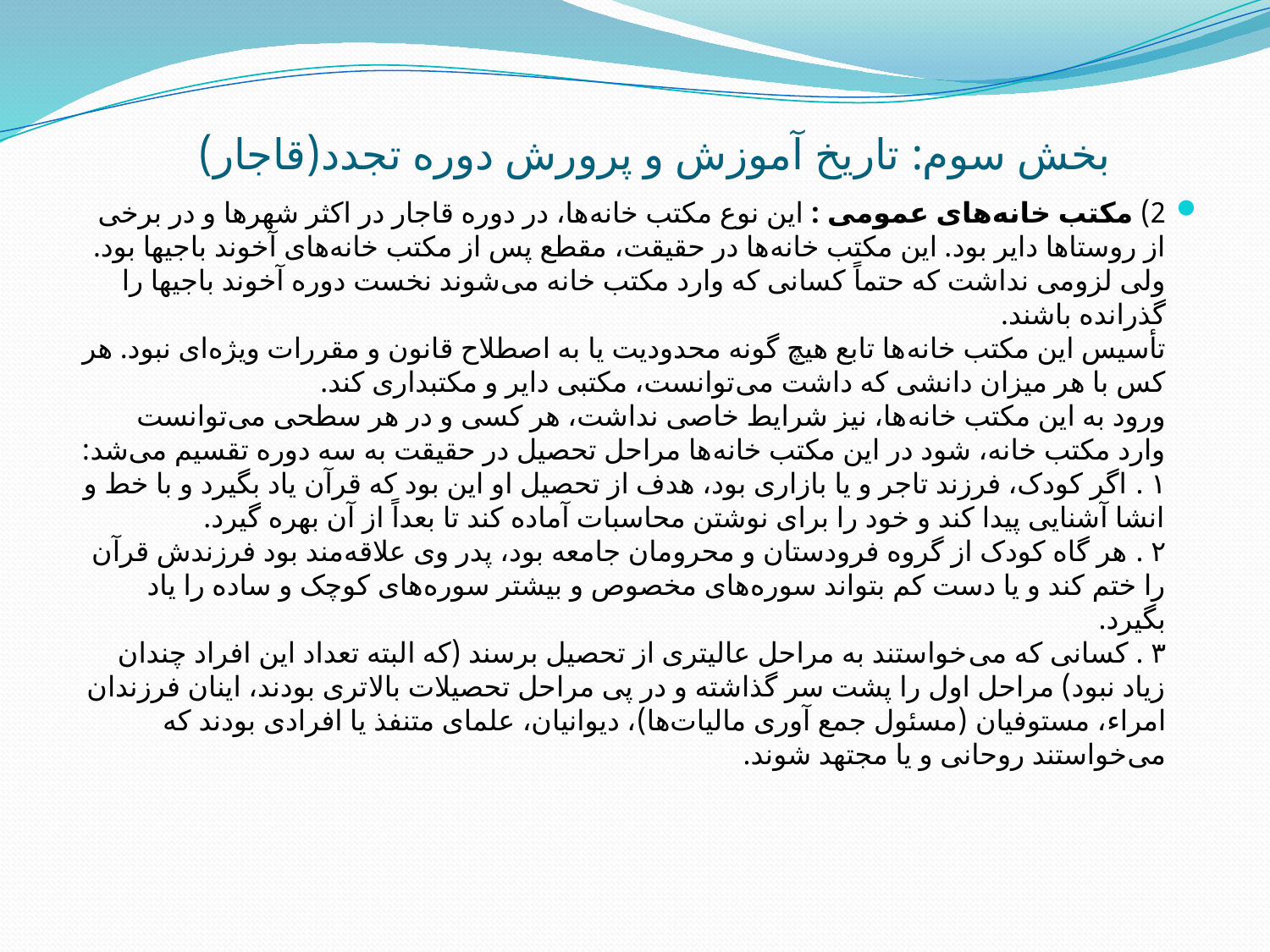

# بخش سوم: تاریخ آموزش و پرورش دوره تجدد(قاجار)
2) مکتب خانه‌های عمومی : این نوع مکتب خانه‌ها، در دوره قاجار در اکثر شهرها و در برخی از روستاها دایر بود. این مکتب خانه‌ها در حقیقت، مقطع پس از مکتب خانه‌های آخوند باجیها بود. ولی لزومی نداشت که حتماً کسانی که وارد مکتب خانه می‌شوند نخست دوره آخوند باجیها را گذرانده باشند.
تأسیس این مکتب خانه‌ها تابع هیچ گونه محدودیت یا به اصطلاح قانون و مقررات ویژه‌ای نبود. هر کس با هر میزان دانشی که داشت می‌توانست، مکتبی دایر و مکتبداری کند.
ورود به این مکتب ‌خانه‌ها، نیز شرایط خاصی نداشت، هر کسی و در هر سطحی می‌توانست وارد مکتب خانه، شود در این مکتب ‌خانه‌ها مراحل تحصیل در حقیقت به سه دوره تقسیم می‌شد:
۱ . اگر کودک، فرزند تاجر و یا بازاری بود، هدف از تحصیل او این بود که قرآن یاد بگیرد و با خط و انشا آشنایی پیدا کند و خود را برای نوشتن محاسبات آماده کند تا بعداً از آن بهره گیرد.
۲ . هر گاه کودک از گروه فرودستان و محرومان جامعه بود، پدر وی علاقه‌مند بود فرزندش قرآن را ختم کند و یا دست کم بتواند سوره‌های مخصوص و بیشتر سوره‌های کوچک و ساده را یاد بگیرد.
۳ . کسانی که می‌خواستند به مراحل عالیتری از تحصیل برسند (که البته تعداد این افراد چندان زیاد نبود) مراحل اول را پشت سر گذاشته و در پی مراحل تحصیلات بالاتری بودند، اینان فرزندان امراء‌، مستوفیان (مسئول جمع آوری مالیات‌ها)، دیوانیان، علمای متنفذ یا افرادی بودند که می‌خواستند روحانی و یا مجتهد شوند.